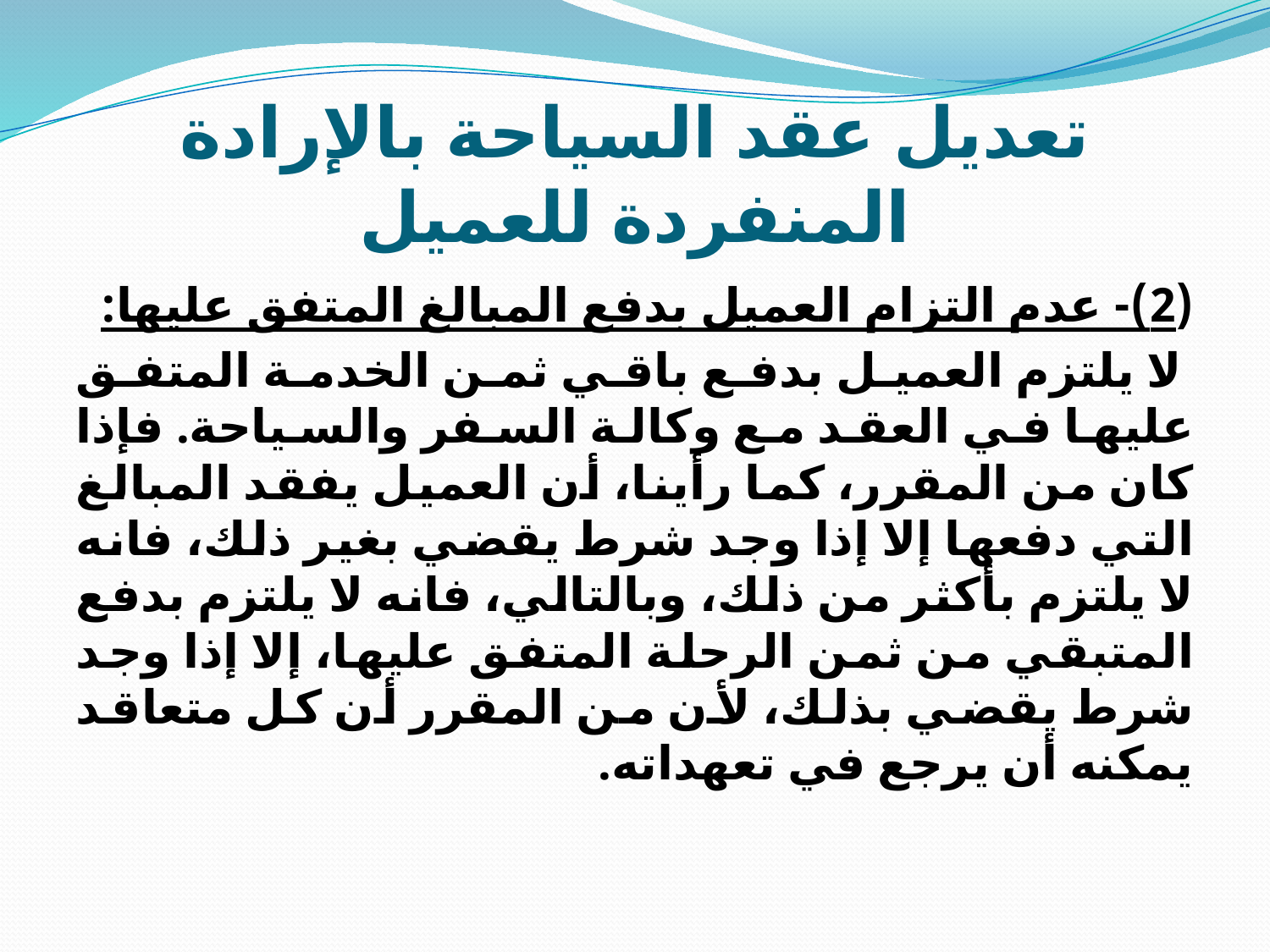

# تعديل عقد السياحة بالإرادة المنفردة للعميل
(2)- عدم التزام العميل بدفع المبالغ المتفق عليها:
 لا يلتزم العميل بدفع باقي ثمن الخدمة المتفق عليها في العقد مع وكالة السفر والسياحة. فإذا كان من المقرر، كما رأينا، أن العميل يفقد المبالغ التي دفعها إلا إذا وجد شرط يقضي بغير ذلك، فانه لا يلتزم بأكثر من ذلك، وبالتالي، فانه لا يلتزم بدفع المتبقي من ثمن الرحلة المتفق عليها، إلا إذا وجد شرط يقضي بذلك، لأن من المقرر أن كل متعاقد يمكنه أن يرجع في تعهداته.